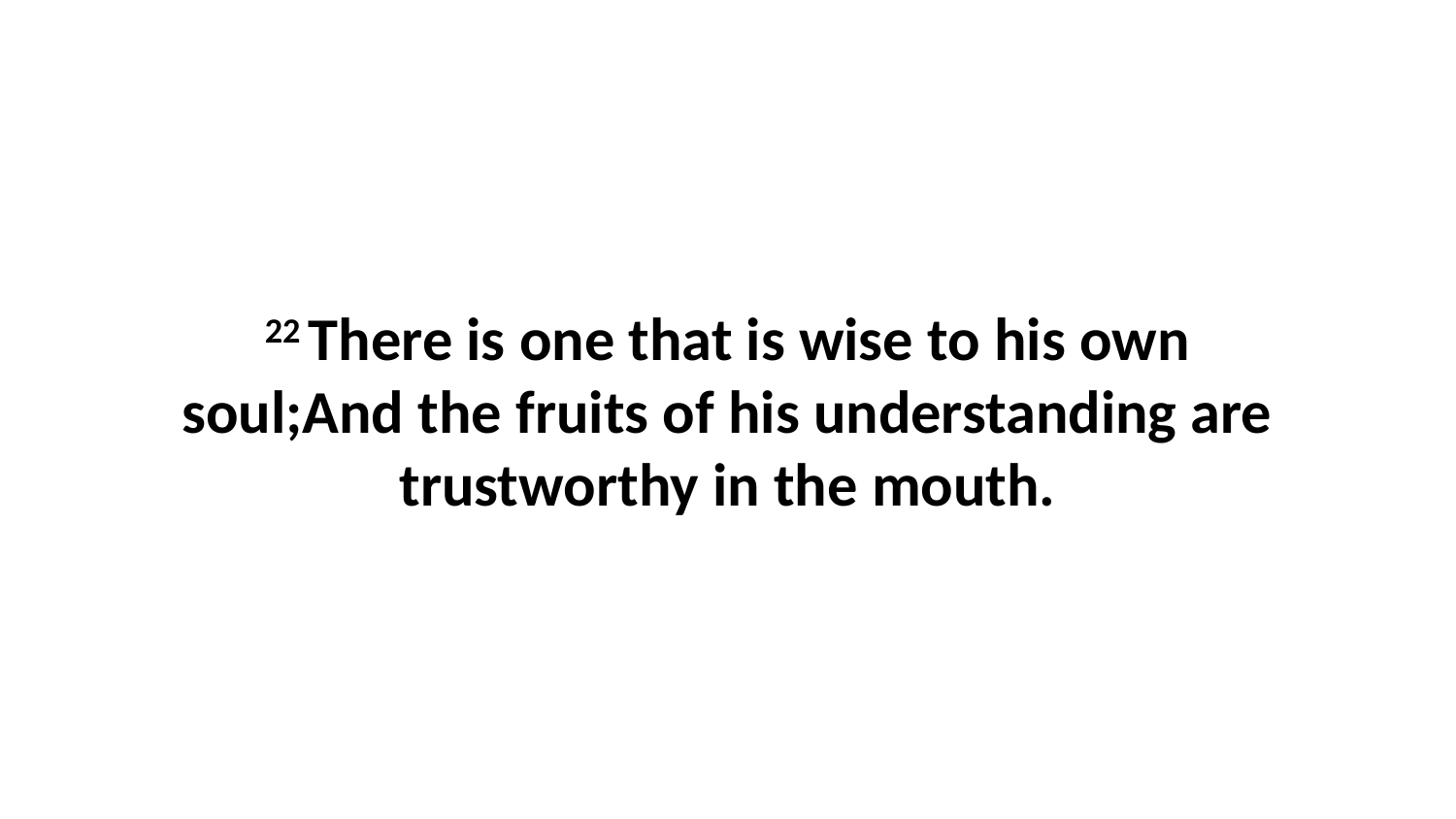

22 There is one that is wise to his own soul;And the fruits of his understanding are trustworthy in the mouth.